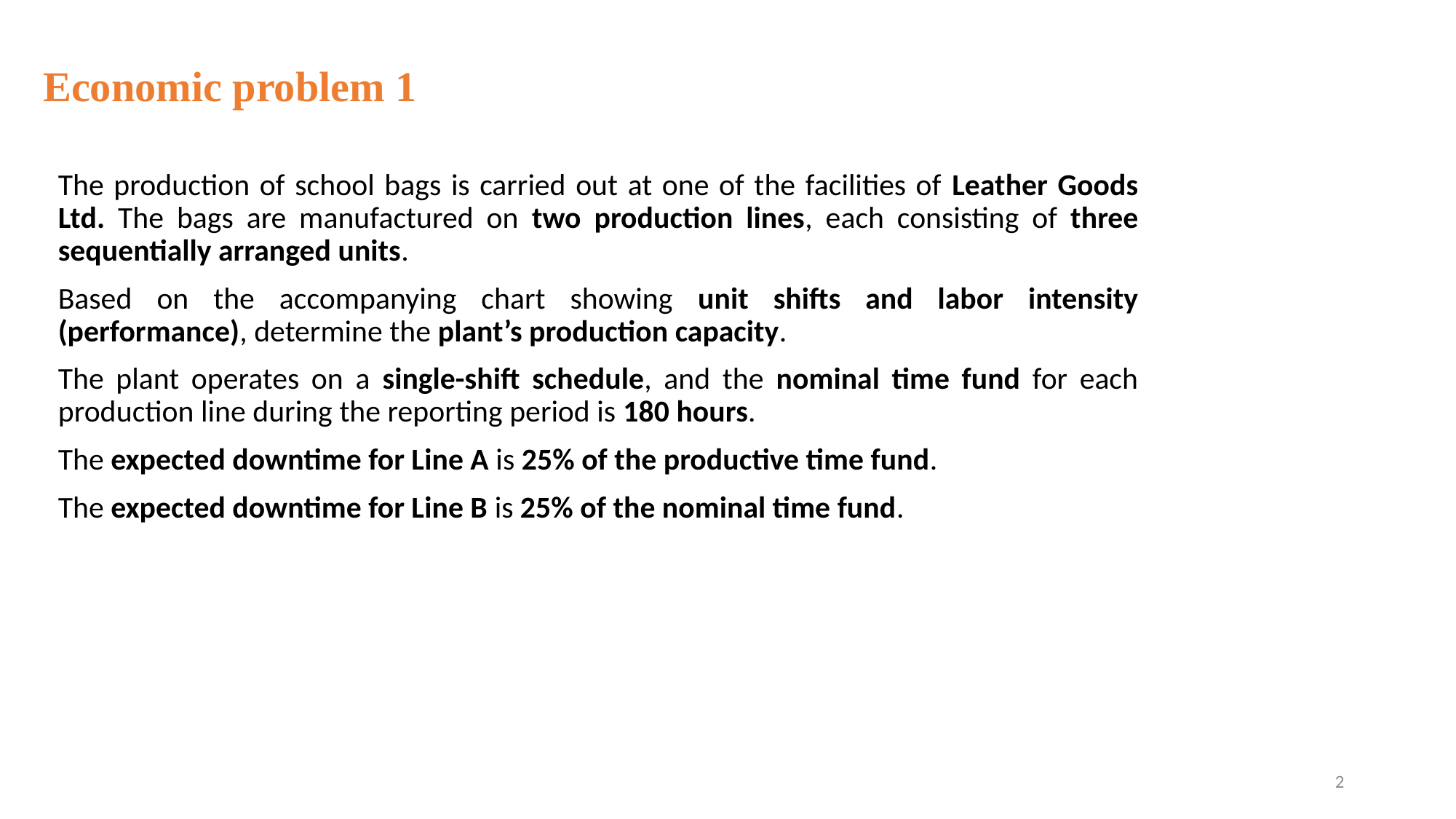

Economic problem 1

The production of school bags is carried out at one of the facilities of Leather Goods Ltd. The bags are manufactured on two production lines, each consisting of three sequentially arranged units.
Based on the accompanying chart showing unit shifts and labor intensity (performance), determine the plant’s production capacity.
The plant operates on a single-shift schedule, and the nominal time fund for each production line during the reporting period is 180 hours.
The expected downtime for Line A is 25% of the productive time fund.
The expected downtime for Line B is 25% of the nominal time fund.

2